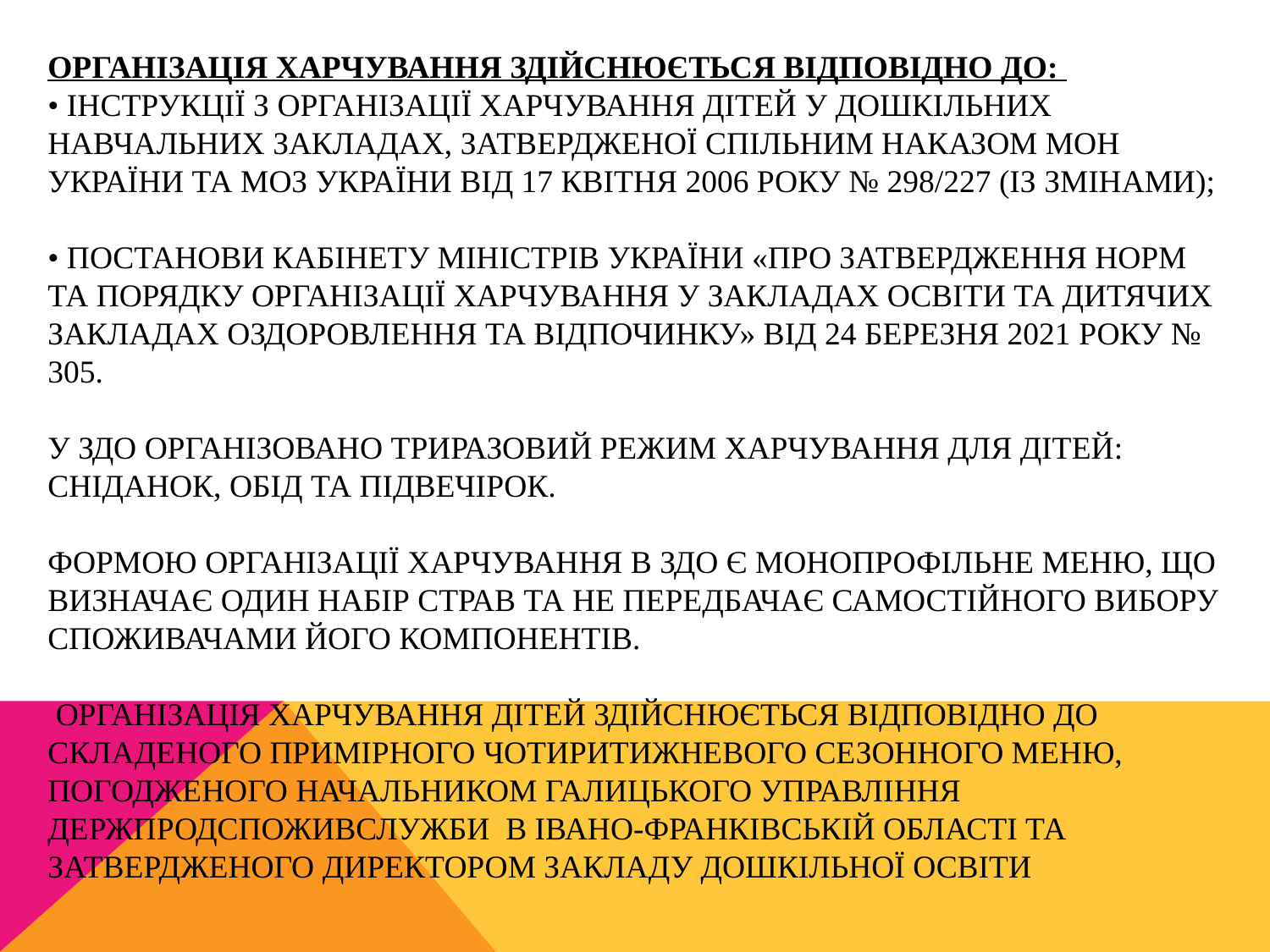

# Організація харчування здійснюється відповідно до: • Інструкції з організації харчування дітей у дошкільних навчальних закладах, затвердженої спільним наказом МОН України та МОЗ України від 17 квітня 2006 року № 298/227 (із змінами); • Постанови Кабінету Міністрів України «Про затвердження норм та Порядку організації харчування у закладах освіти та дитячих закладах оздоровлення та відпочинку» від 24 березня 2021 року № 305. У здо організовано триразовий режим харчування для дітей: сніданок, обід та підвечірок. Формою організації харчування в ЗДО є монопрофільне меню, що визначає один набір страв та не передбачає самостійного вибору споживачами його компонентів. Організація харчування дітей здійснюється відповідно до складеного примірного чотиритижневого сезонного меню, погодженого начальником галицького управління держпродспоживслужби  в івано-франківській області та затвердженого директором закладу дошкільної освіти